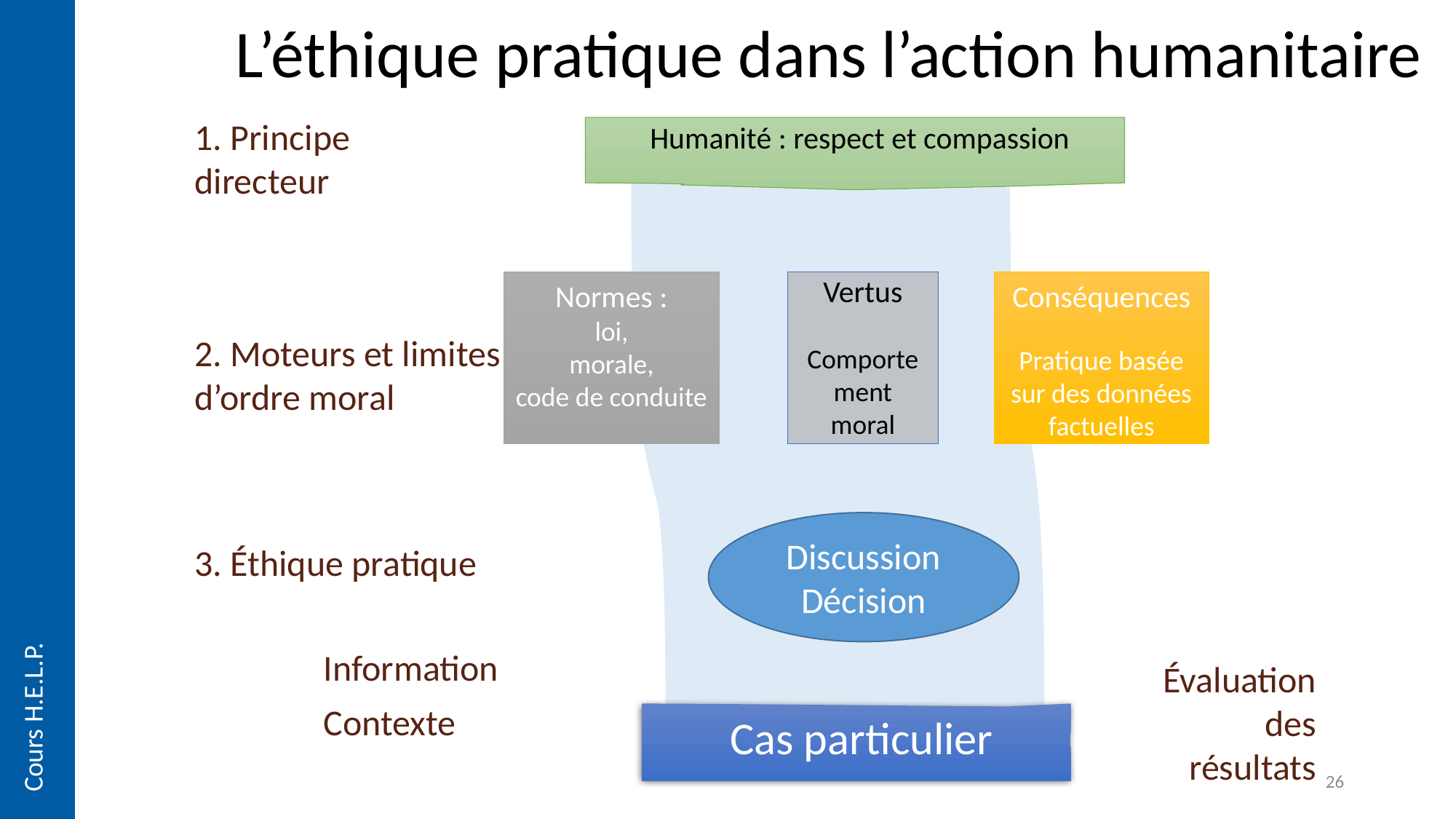

L’éthique pratique dans l’action humanitaire
1. Principe directeur
Humanité : respect et compassion
Normes :
loi,
morale,
code de conduite
Vertus
Comportement moral
Conséquences

Pratique basée sur des données factuelles
2. Moteurs et limites d’ordre moral
Discussion
Décision
3. Éthique pratique
Cours H.E.L.P.
Information
Évaluation des résultats
Contexte
Cas particulier
26